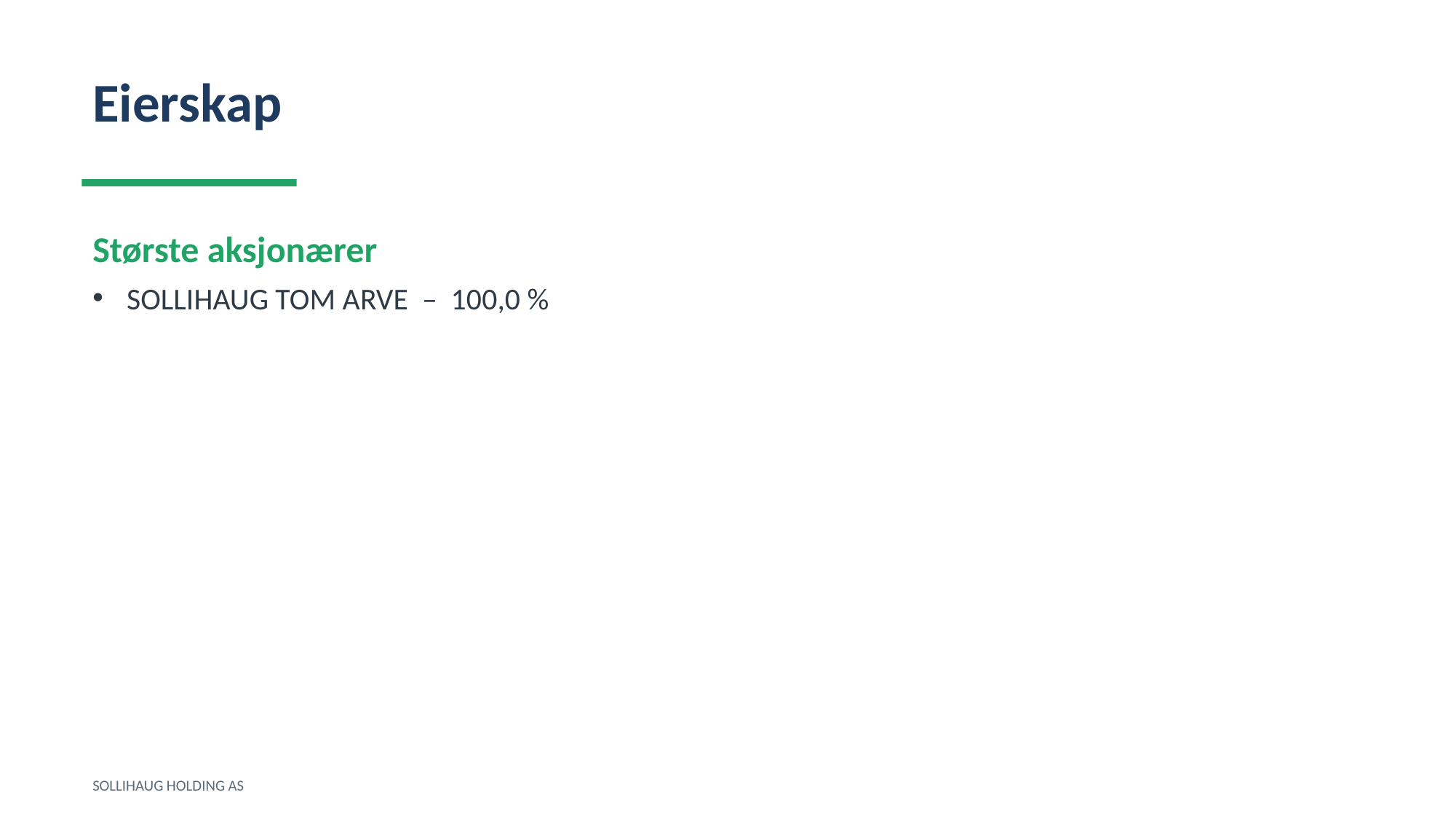

Eierskap

Største aksjonærer
SOLLIHAUG TOM ARVE  –  100,0 %
SOLLIHAUG HOLDING AS